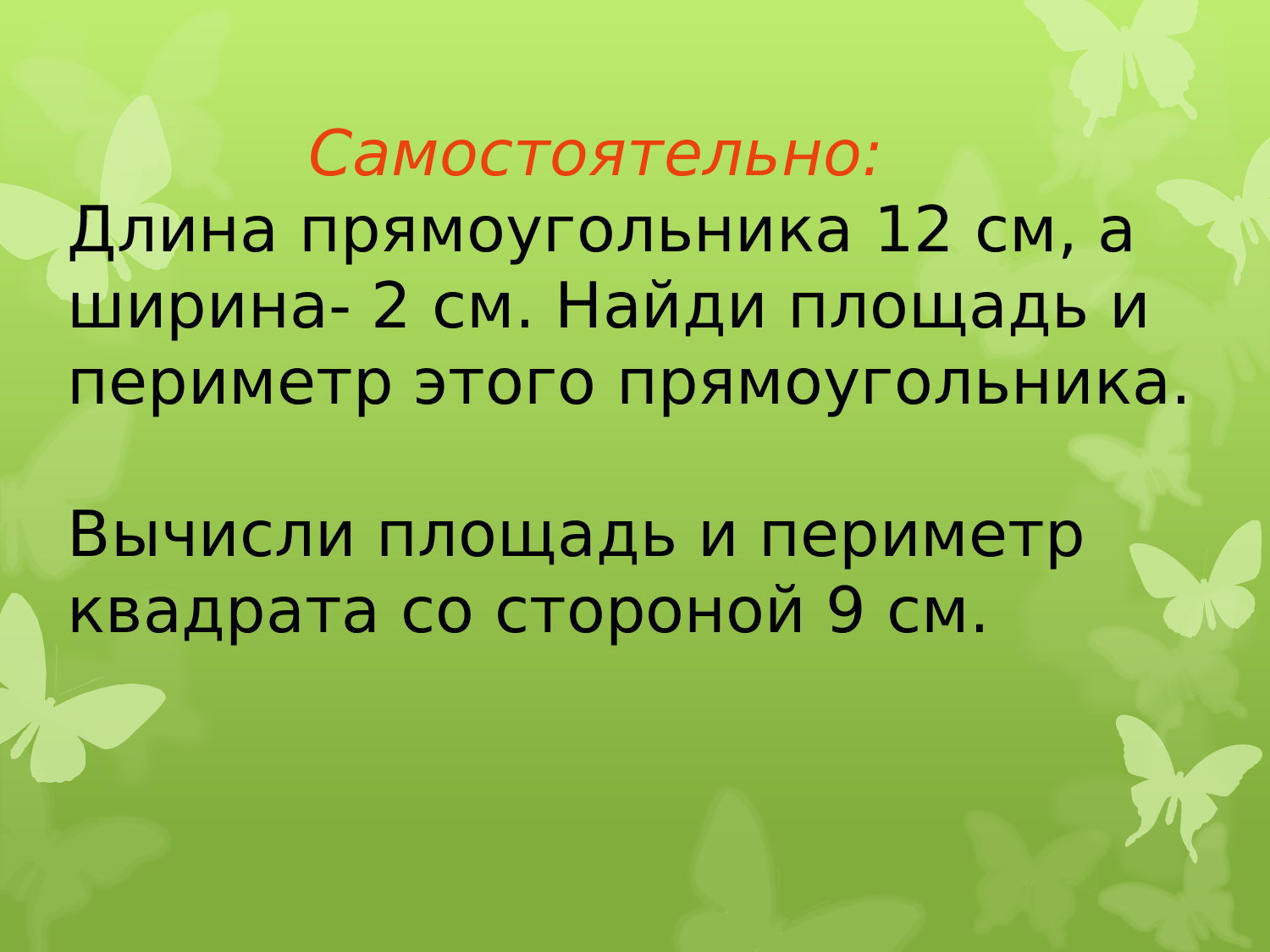

Самостоятельно:
Длина прямоугольника 12 см, а ширина- 2 см. Найди площадь и периметр этого прямоугольника.

Вычисли площадь и периметр квадрата со стороной 9 см.